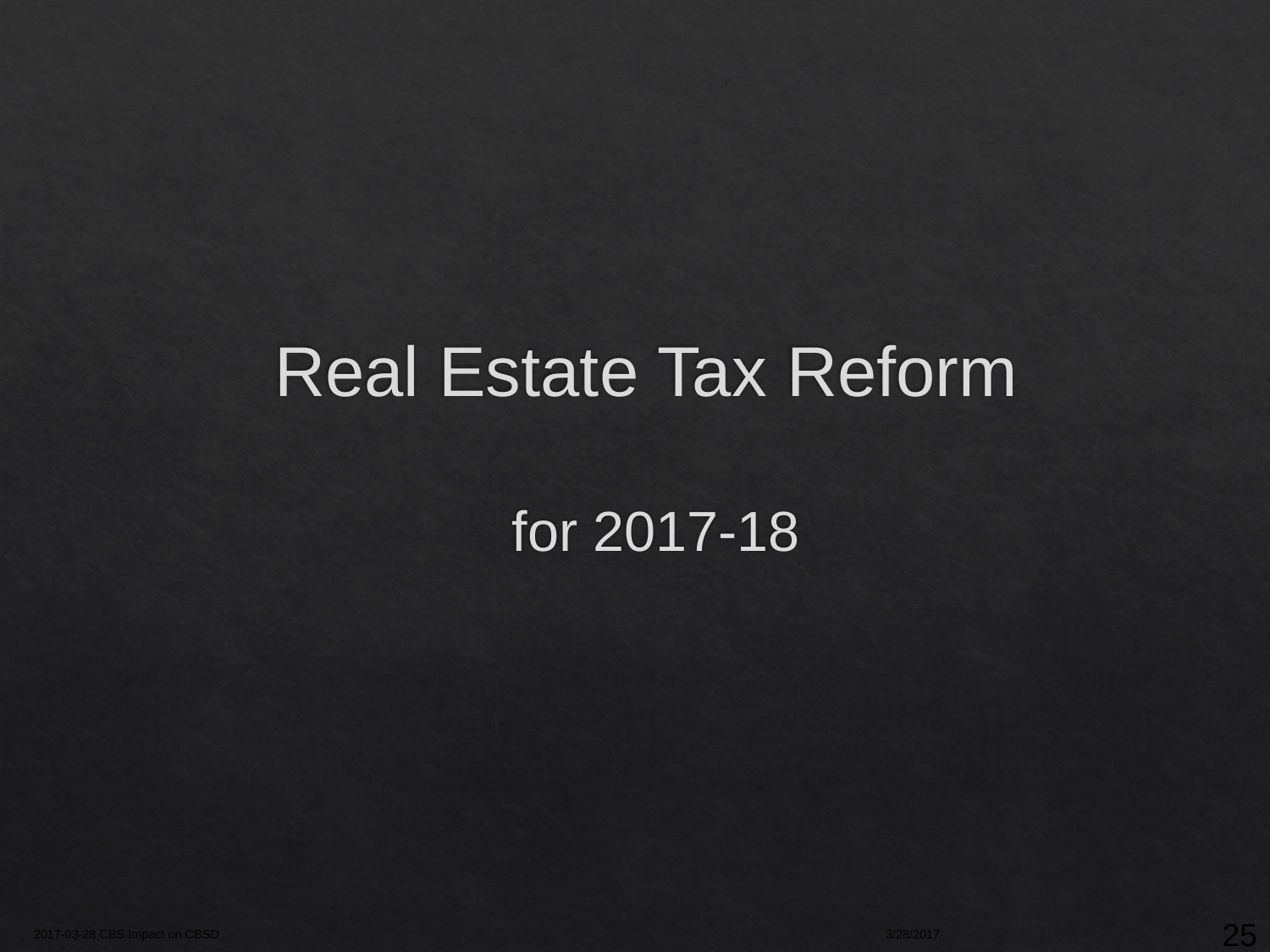

# Real Estate Tax Reform for 2017-18
25
2017-03-28 CBS Impact on CBSD
3/28/2017